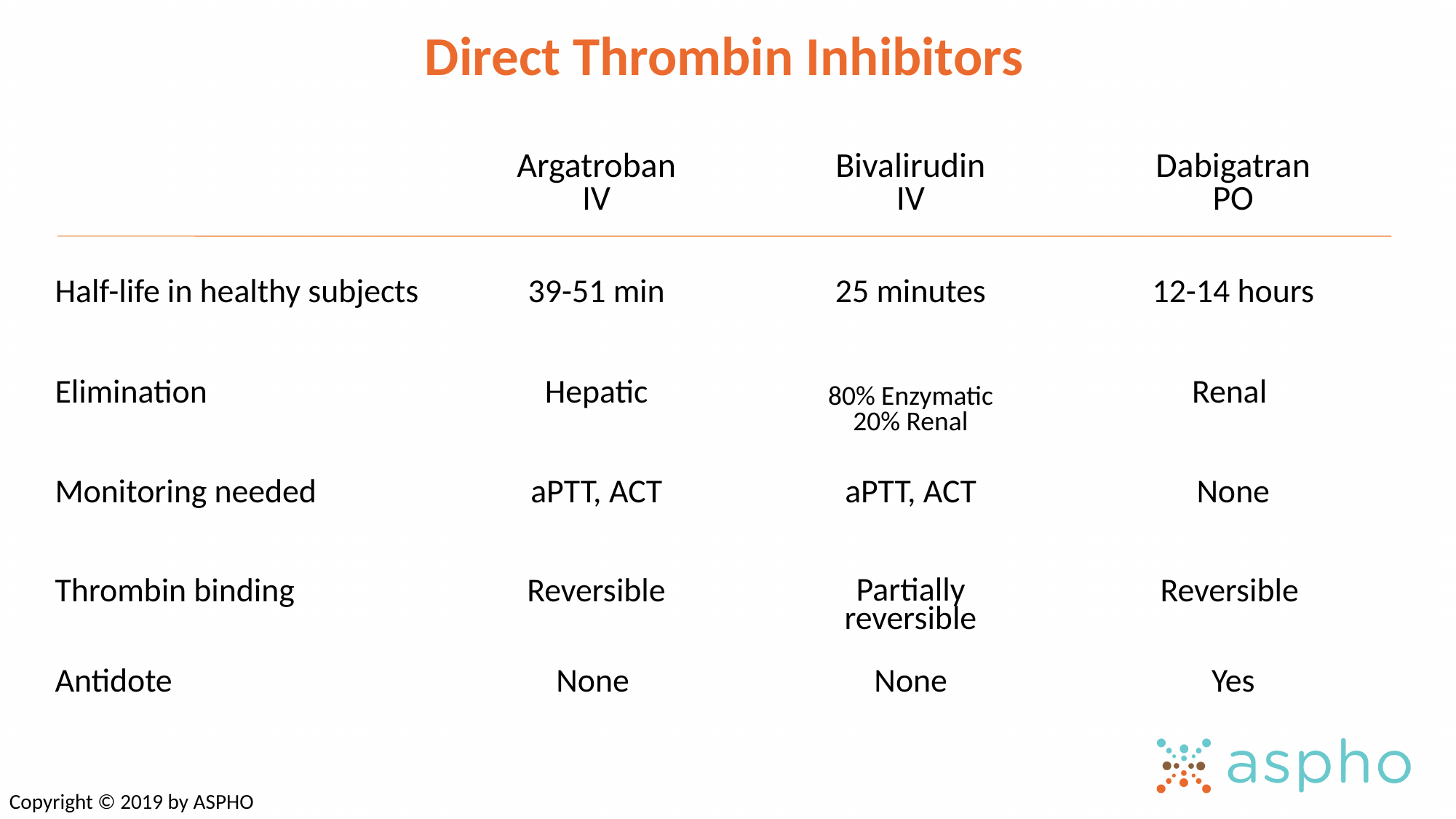

Direct Thrombin Inhibitors
|  | Argatroban IV | Bivalirudin IV | Dabigatran PO |
| --- | --- | --- | --- |
| Half-life in healthy subjects | 39-51 min | 25 minutes | 12-14 hours |
| Elimination | Hepatic | 80% Enzymatic 20% Renal | Renal |
| Monitoring needed | aPTT, ACT | aPTT, ACT | None |
| Thrombin binding | Reversible | Partially reversible | Reversible |
| Antidote | None | None | Yes |

Copyright © 2019 by ASPHO